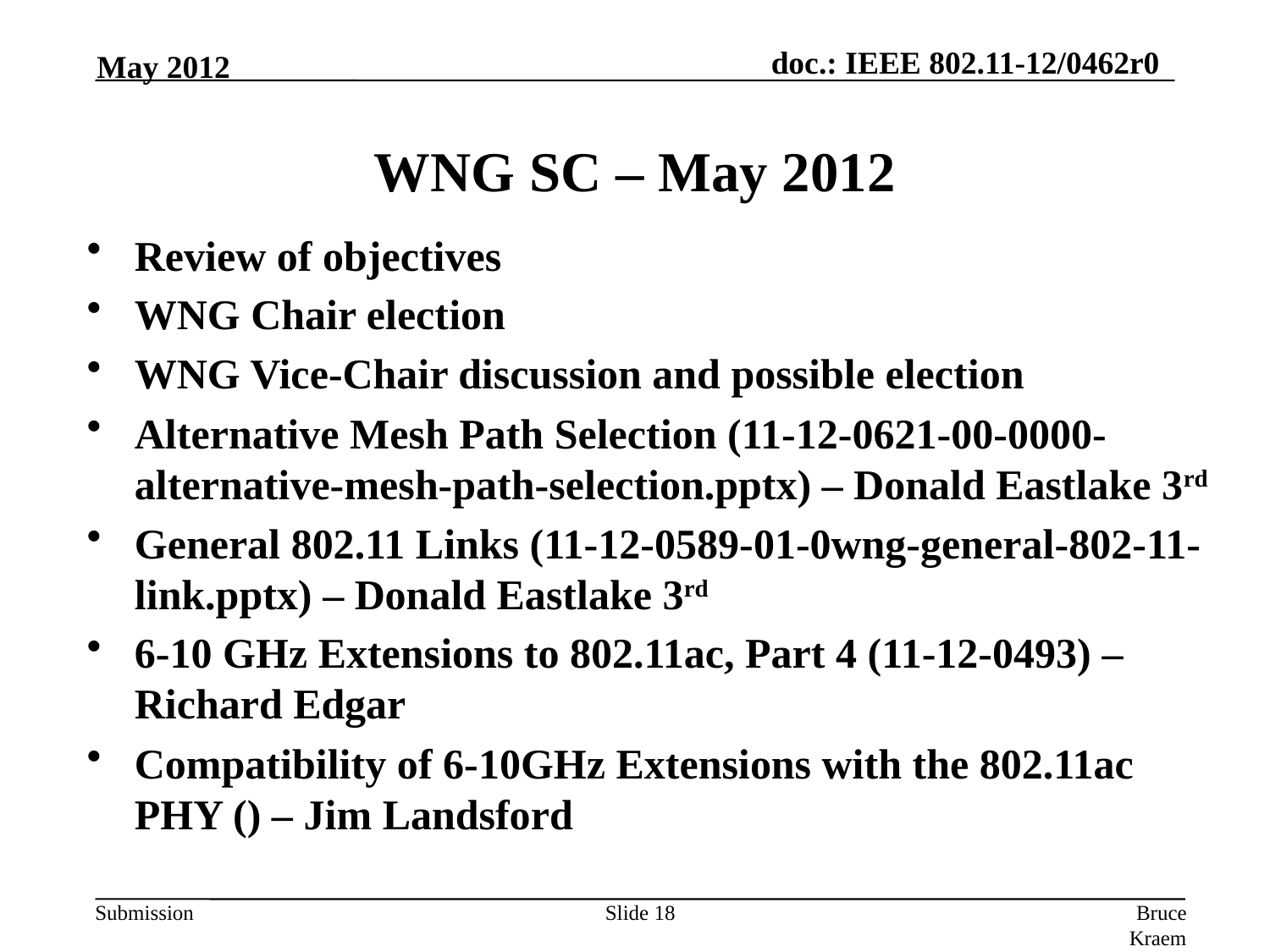

WNG SC – May 2012
May 2012

Review of objectives
WNG Chair election
WNG Vice-Chair discussion and possible election
Alternative Mesh Path Selection (11-12-0621-00-0000-alternative-mesh-path-selection.pptx) – Donald Eastlake 3rd
General 802.11 Links (11-12-0589-01-0wng-general-802-11-link.pptx) – Donald Eastlake 3rd
6-10 GHz Extensions to 802.11ac, Part 4 (11-12-0493) – Richard Edgar
Compatibility of 6-10GHz Extensions with the 802.11ac PHY () – Jim Landsford
Slide 18
Bruce Kraemer, Marvell